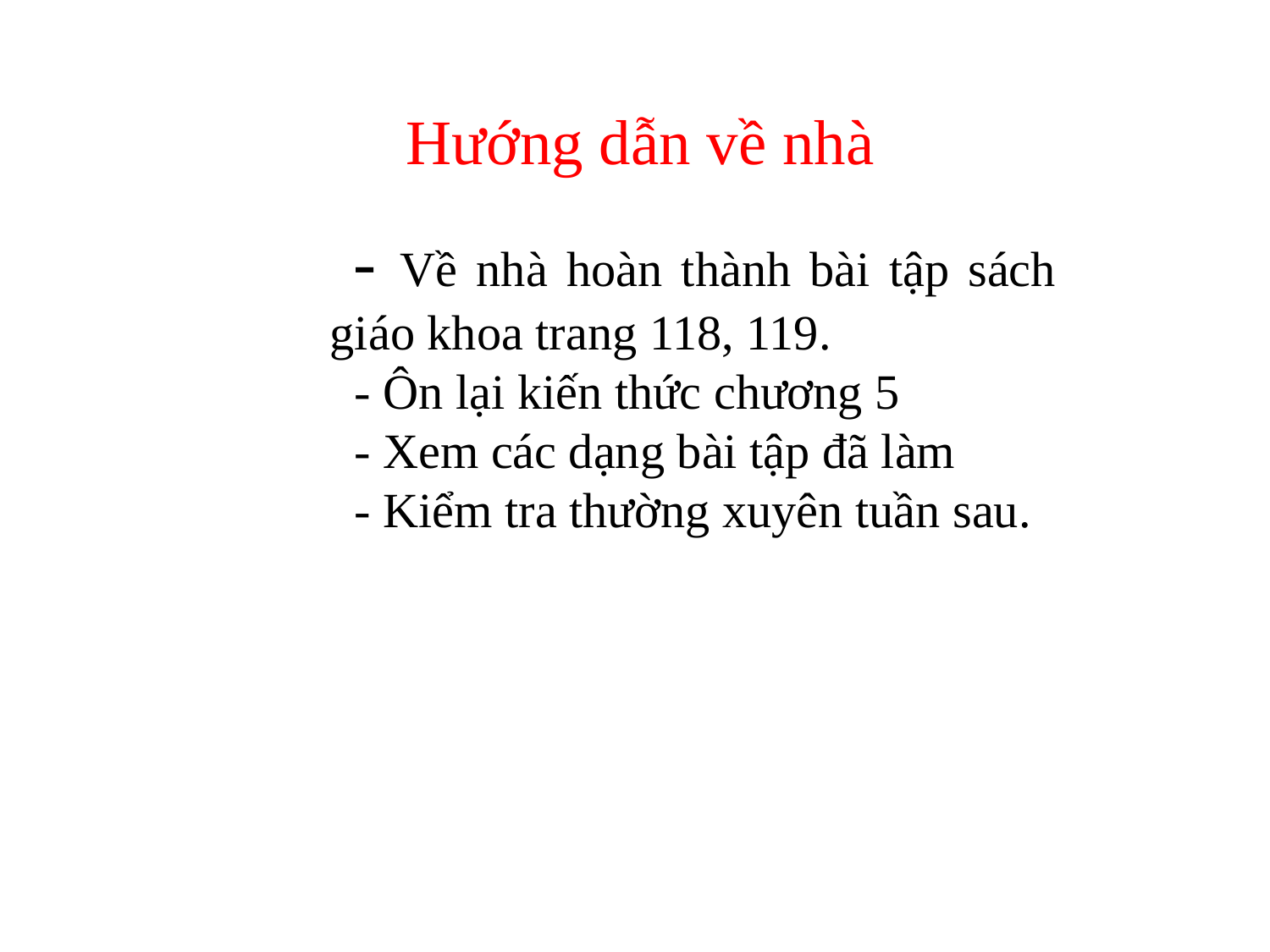

Hướng dẫn về nhà
 - Về nhà hoàn thành bài tập sách giáo khoa trang 118, 119.
  - Ôn lại kiến thức chương 5
  - Xem các dạng bài tập đã làm
  - Kiểm tra thường xuyên tuần sau.